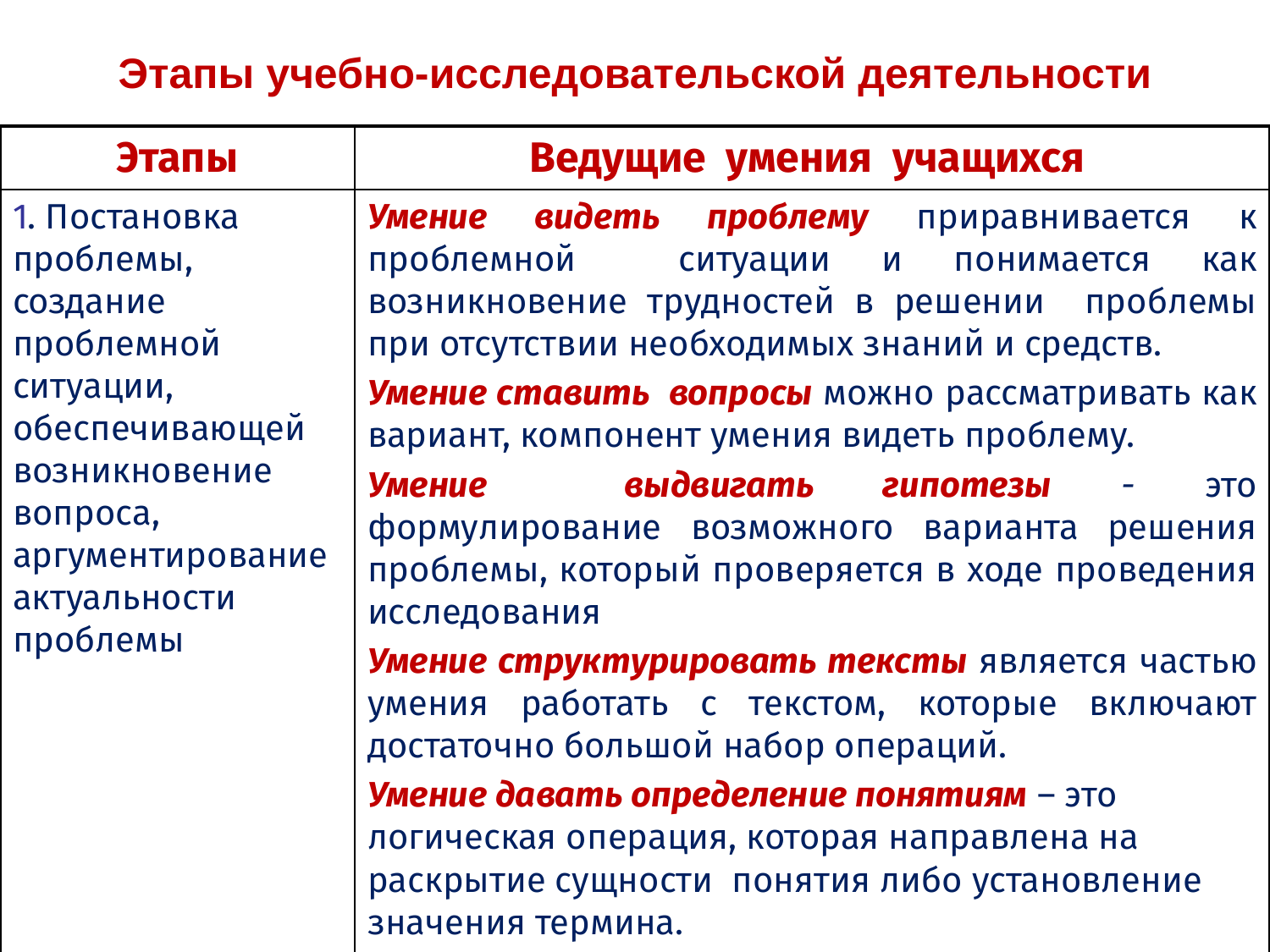

# Этапы учебно-исследовательской деятельности
| Этапы | Ведущие умения учащихся |
| --- | --- |
| 1. Постановка проблемы, создание проблемной ситуации, обеспечивающей возникновение вопроса, аргументирование актуальности проблемы | Умение видеть проблему приравнивается к проблемной ситуации и понимается как возникновение трудностей в решении проблемы при отсутствии необходимых знаний и средств. Умение ставить вопросы можно рассматривать как вариант, компонент умения видеть проблему. Умение выдвигать гипотезы - это формулирование возможного варианта решения проблемы, который проверяется в ходе проведения исследования Умение структурировать тексты является частью умения работать с текстом, которые включают достаточно большой набор операций. Умение давать определение понятиям – это логическая операция, которая направлена на раскрытие сущности понятия либо установление значения термина. |